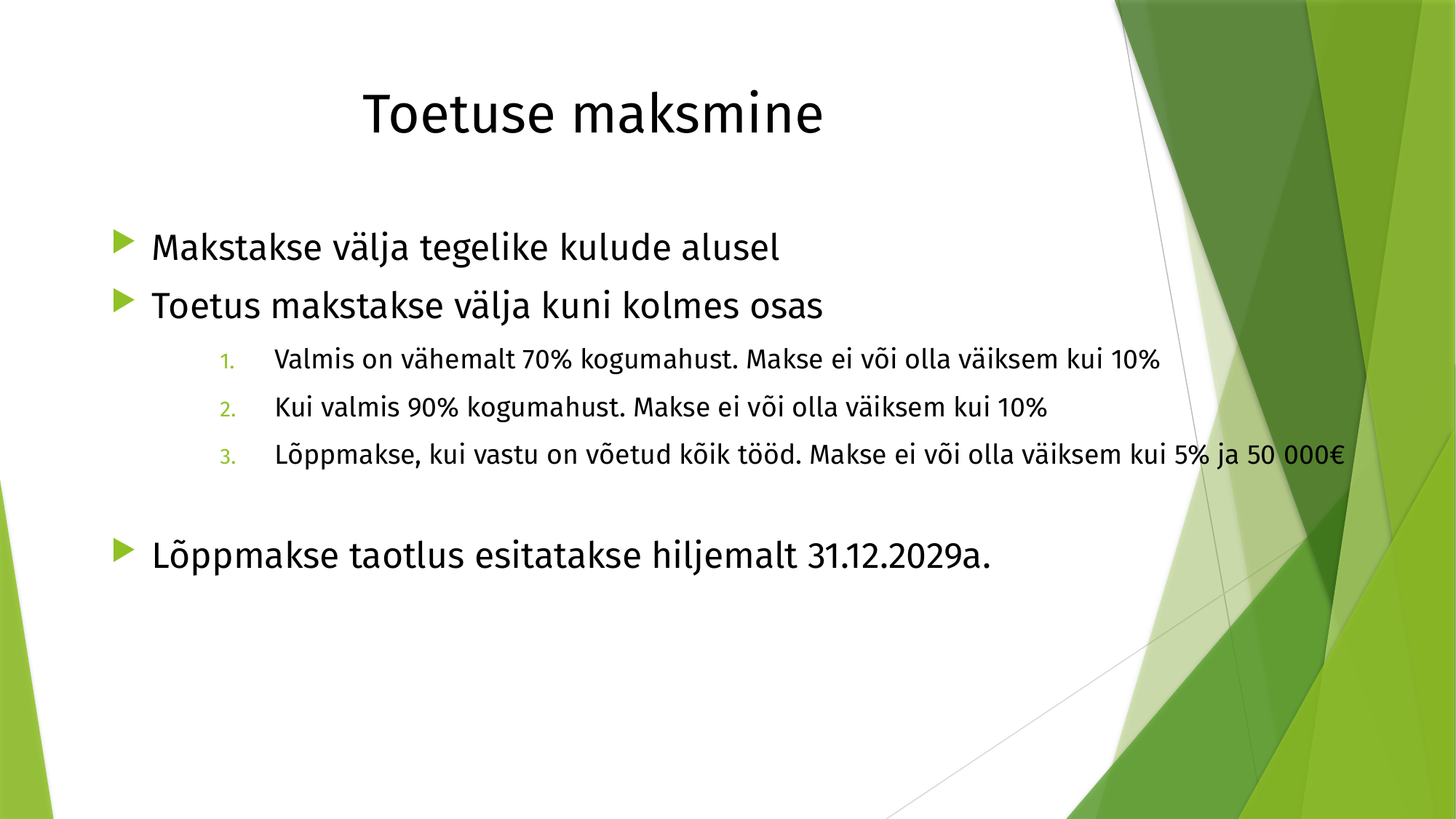

# Toetuse maksmine
Makstakse välja tegelike kulude alusel
Toetus makstakse välja kuni kolmes osas
Valmis on vähemalt 70% kogumahust. Makse ei või olla väiksem kui 10%
Kui valmis 90% kogumahust. Makse ei või olla väiksem kui 10%
Lõppmakse, kui vastu on võetud kõik tööd. Makse ei või olla väiksem kui 5% ja 50 000€

Lõppmakse taotlus esitatakse hiljemalt 31.12.2029a.